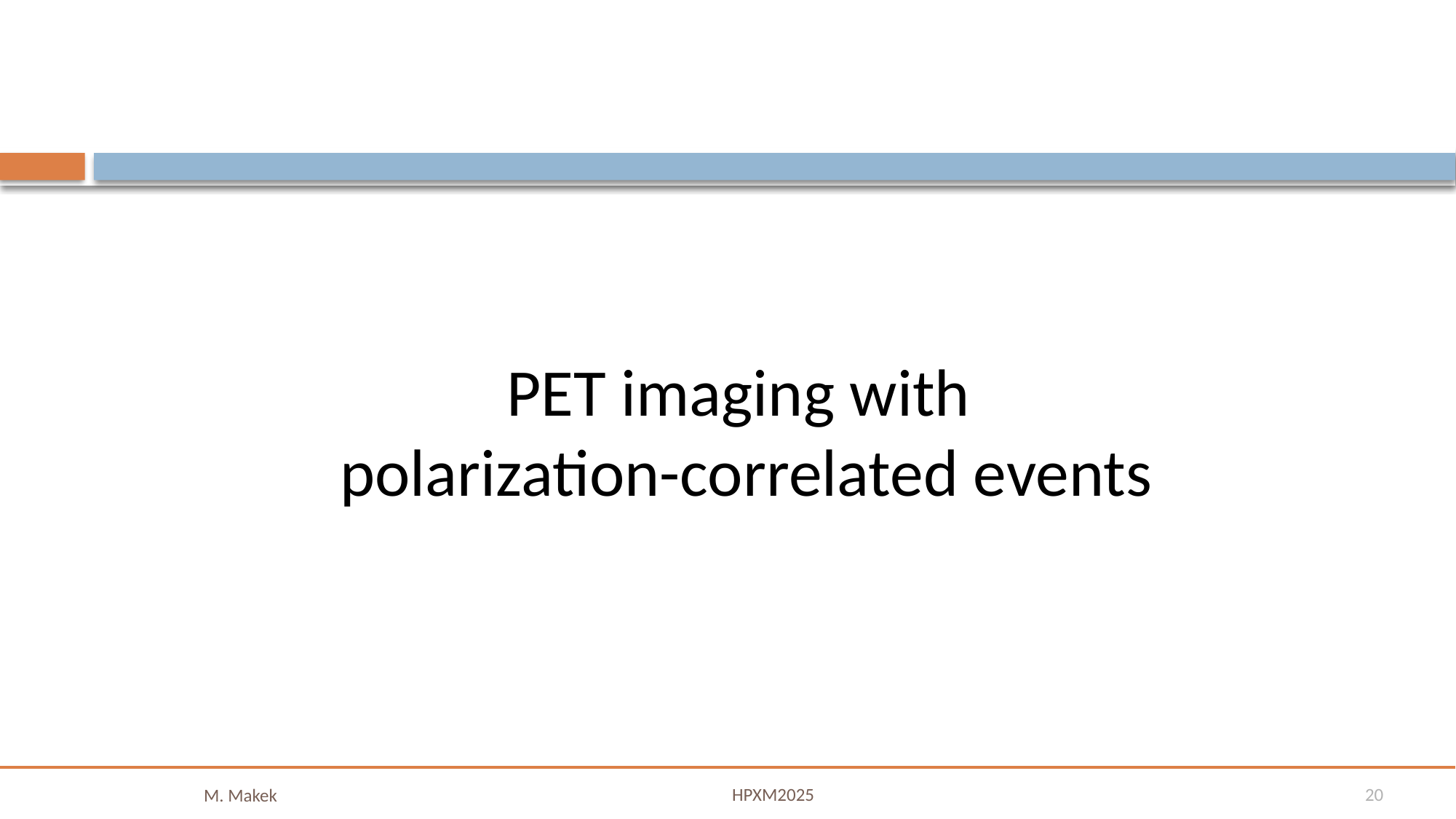

#

PET imaging with
polarization-correlated events
HPXM2025
26-28 April 2023, Split, Croatia
20
M. Makek